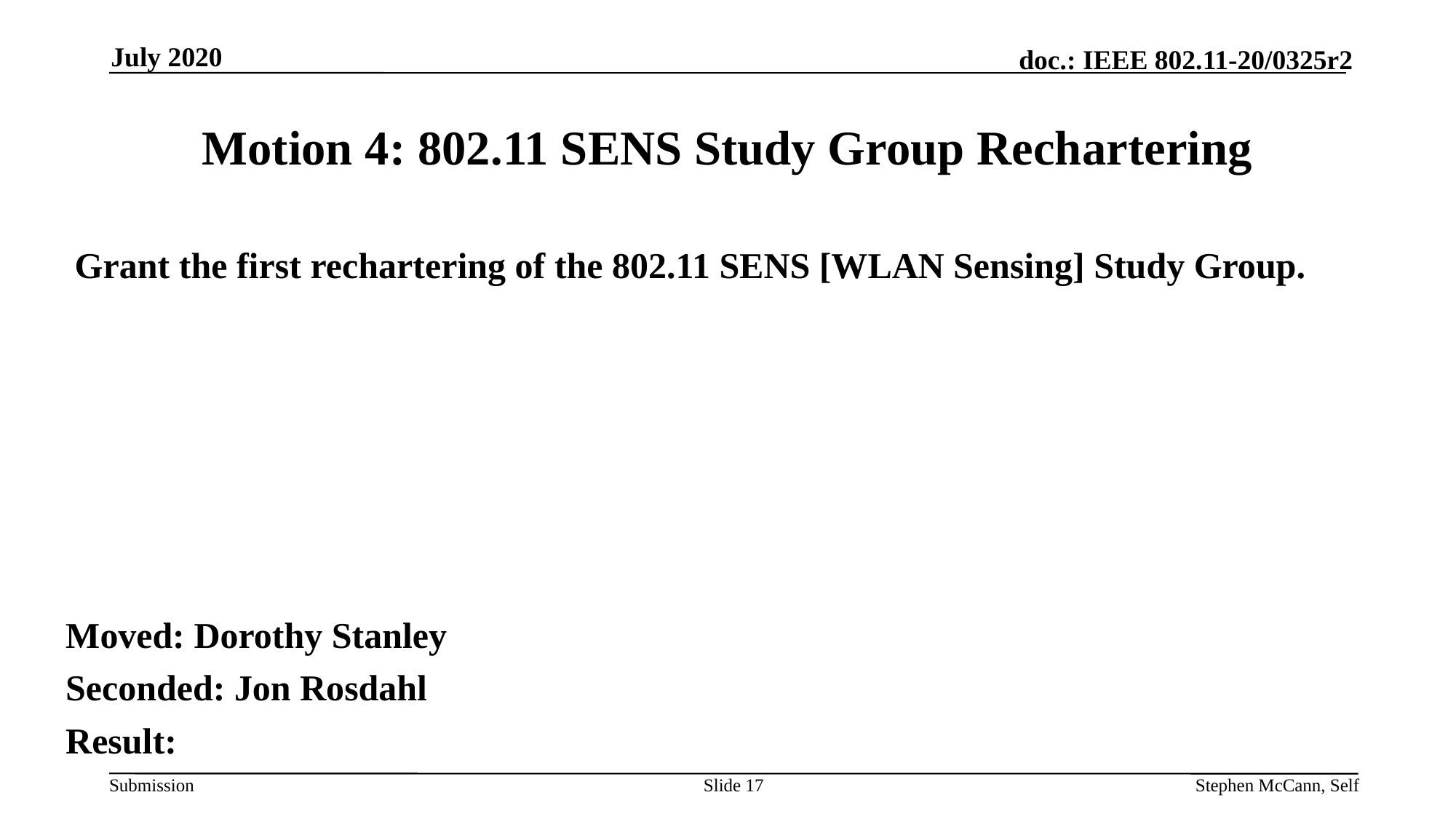

July 2020
# Motion 4: 802.11 SENS Study Group Rechartering
 Grant the first rechartering of the 802.11 SENS [WLAN Sensing] Study Group.

Moved: Dorothy Stanley
Seconded: Jon Rosdahl
Result:

Slide 17
Stephen McCann, Self